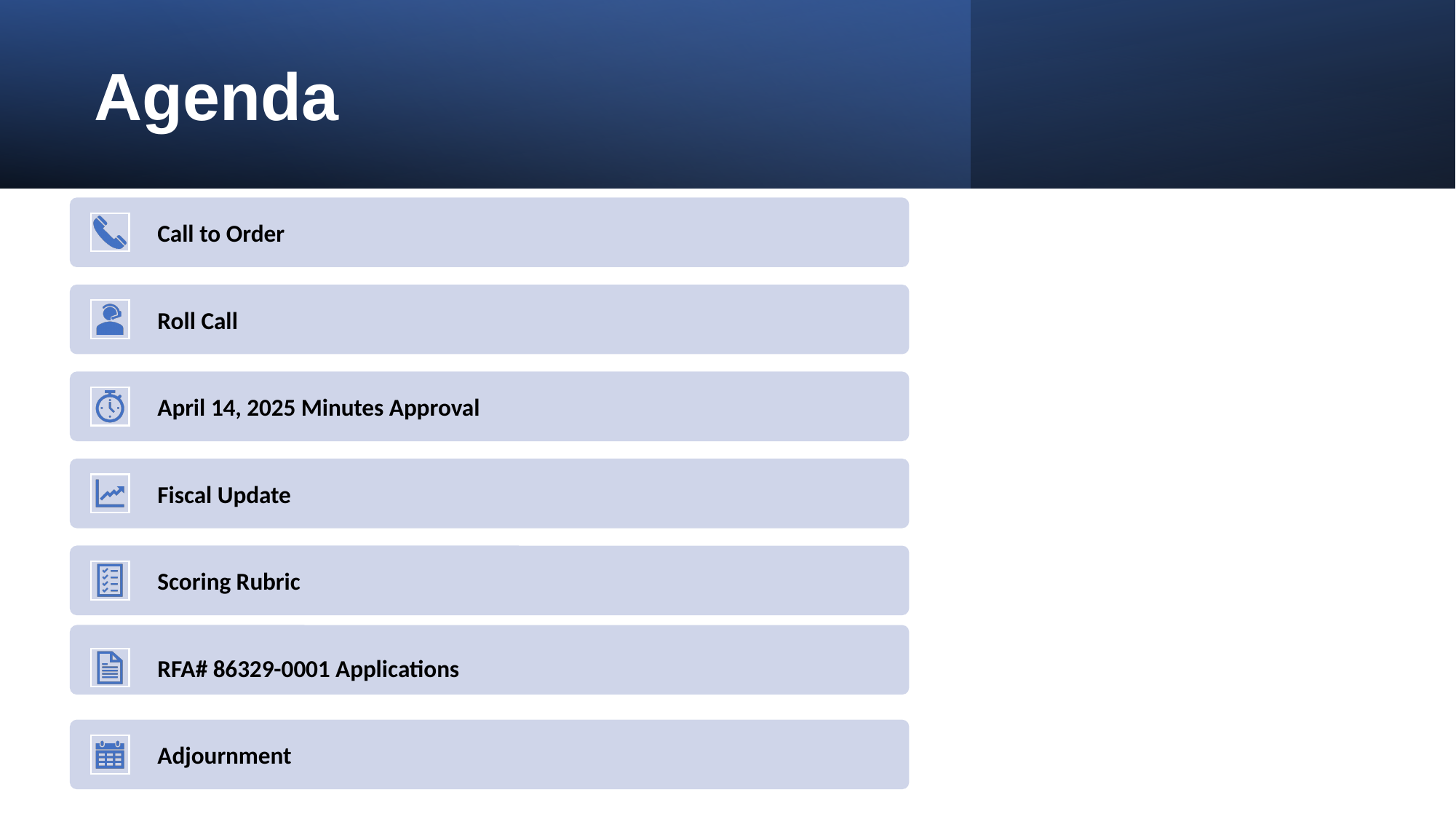

# Agenda
Call to Order
Roll Call
April 14, 2025 Minutes Approval
Fiscal Update
Scoring Rubric
RFA# 86329-0001 Applications
Adjournment